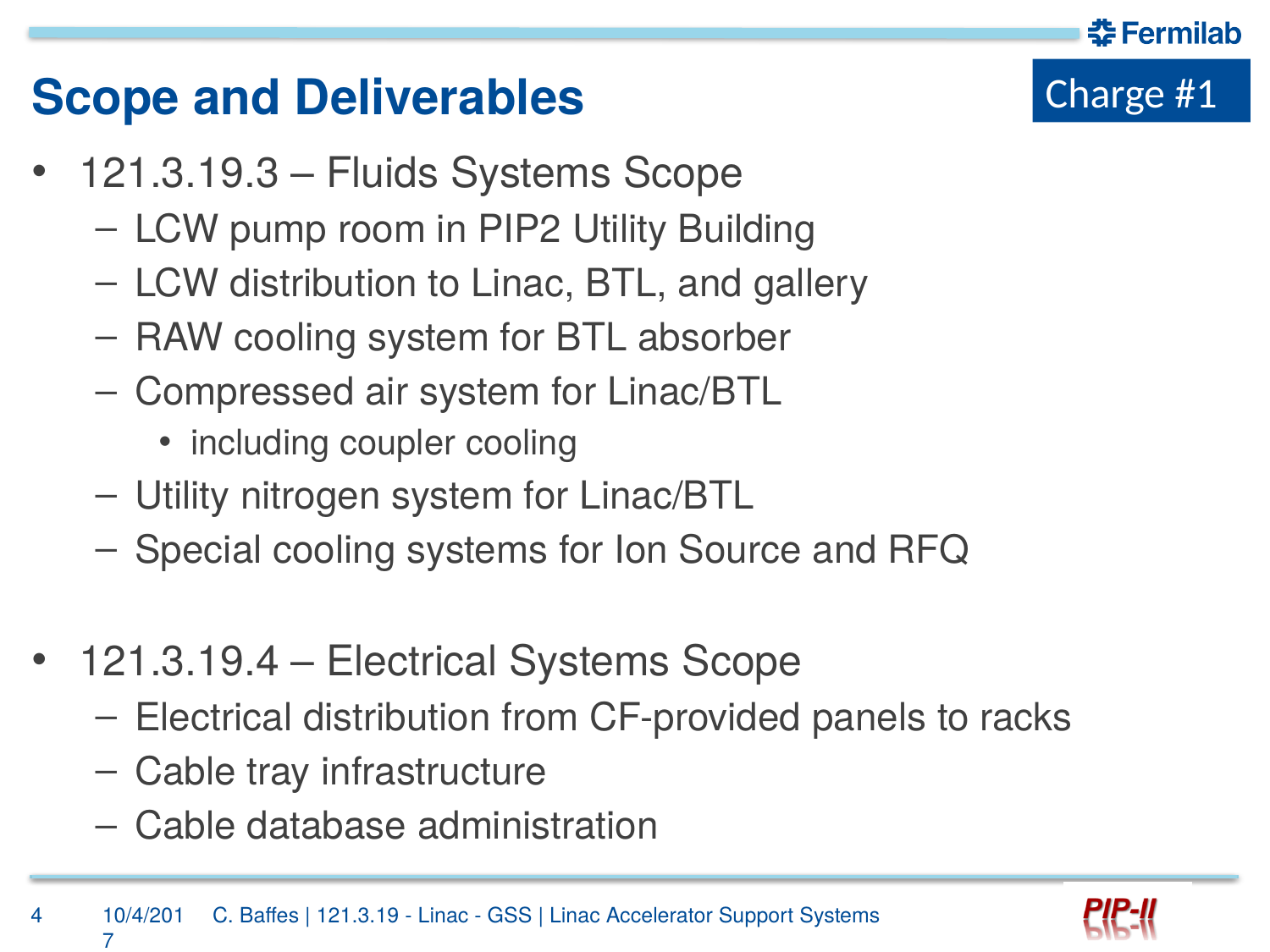

Charge #1
# Scope and Deliverables
121.3.19.3 – Fluids Systems Scope
LCW pump room in PIP2 Utility Building
LCW distribution to Linac, BTL, and gallery
RAW cooling system for BTL absorber
Compressed air system for Linac/BTL
including coupler cooling
Utility nitrogen system for Linac/BTL
Special cooling systems for Ion Source and RFQ

121.3.19.4 – Electrical Systems Scope
Electrical distribution from CF-provided panels to racks
Cable tray infrastructure
Cable database administration

4
10/4/2017
C. Baffes | 121.3.19 - Linac - GSS | Linac Accelerator Support Systems